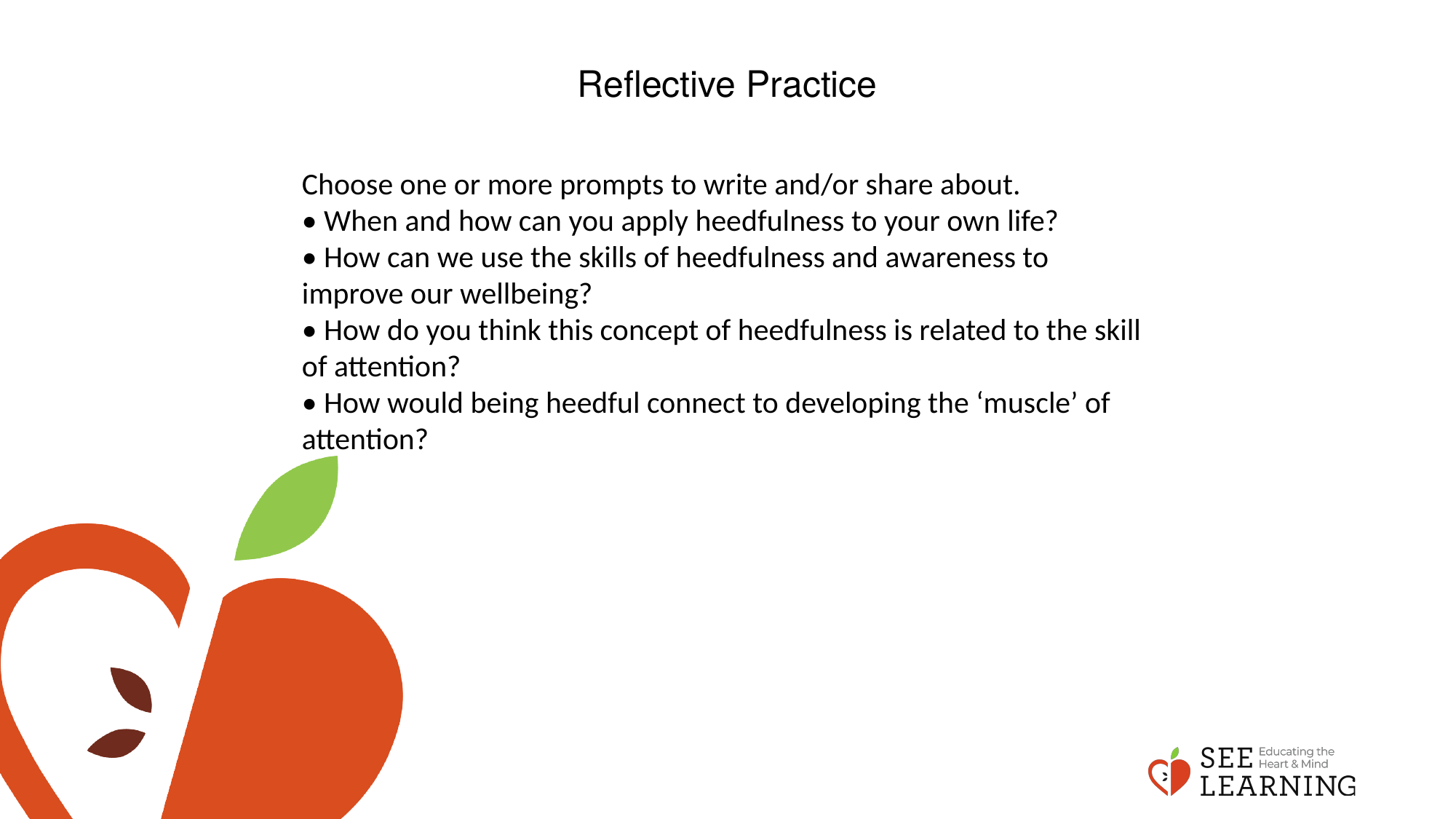

# Reflective Practice
Choose one or more prompts to write and/or share about.
• When and how can you apply heedfulness to your own life?
• How can we use the skills of heedfulness and awareness to improve our wellbeing?
• How do you think this concept of heedfulness is related to the skill of attention?
• How would being heedful connect to developing the ‘muscle’ of attention?